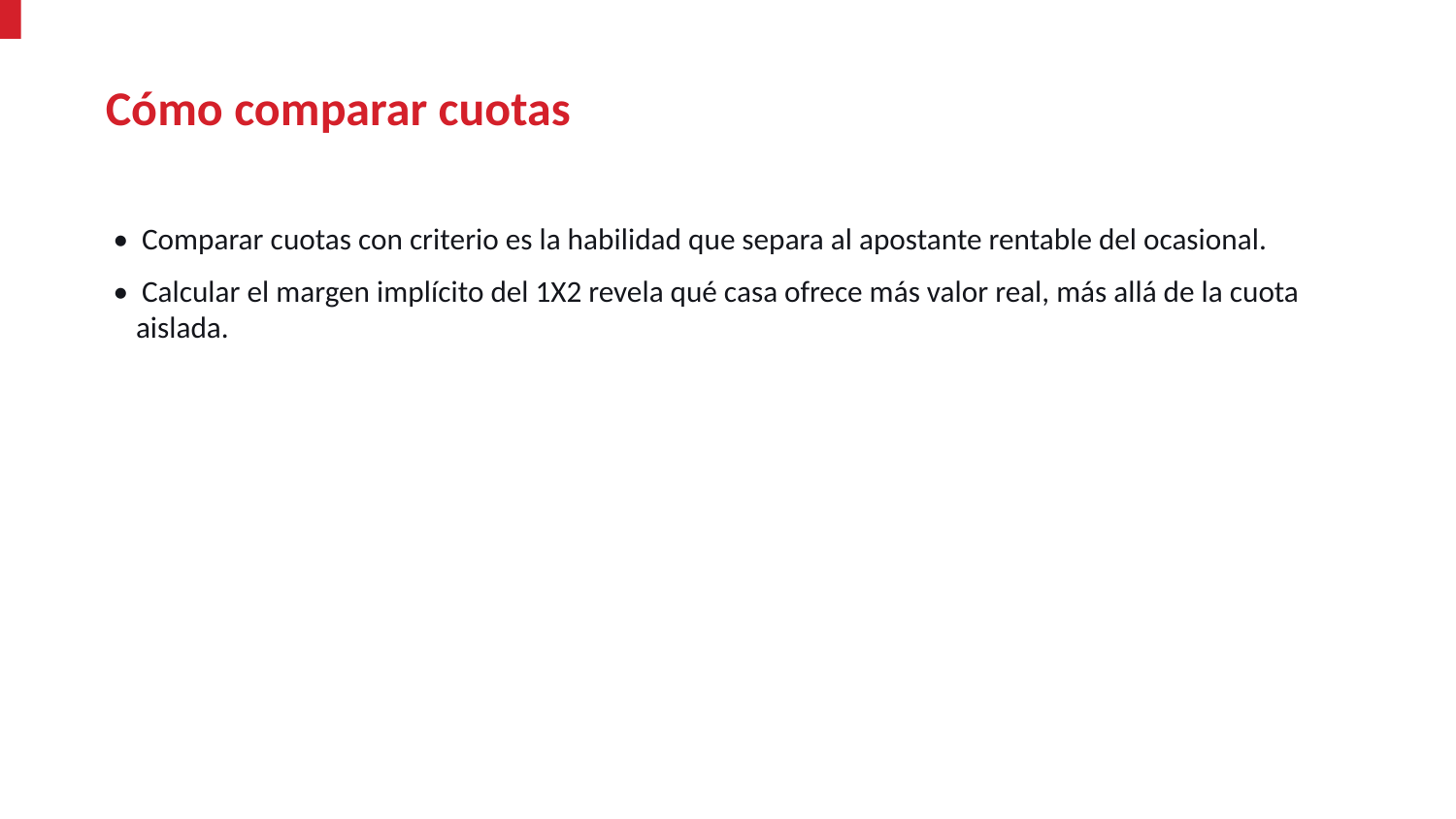

Cómo comparar cuotas
•  Comparar cuotas con criterio es la habilidad que separa al apostante rentable del ocasional.
•  Calcular el margen implícito del 1X2 revela qué casa ofrece más valor real, más allá de la cuota aislada.